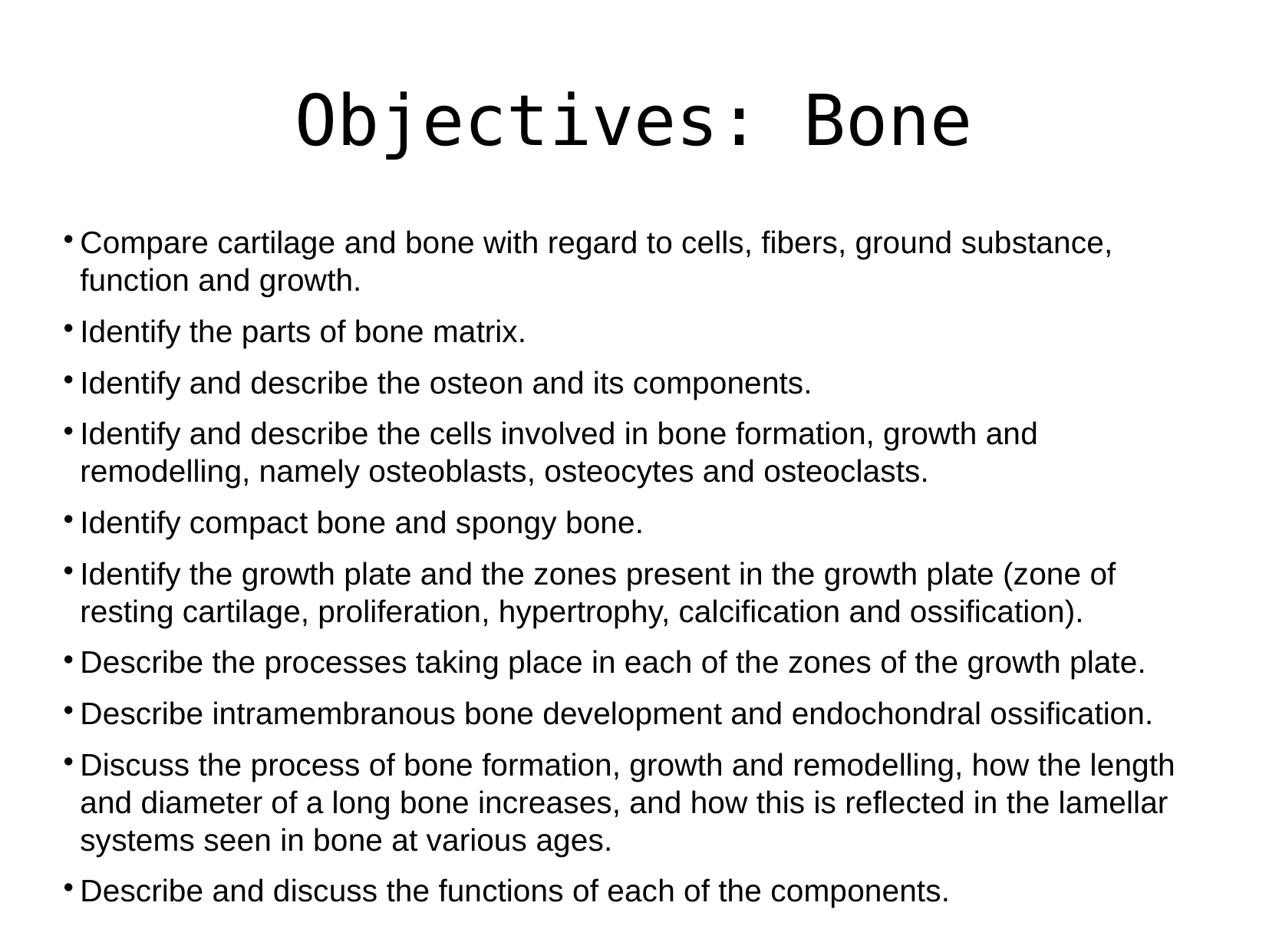

Objectives: Bone
Compare cartilage and bone with regard to cells, fibers, ground substance, function and growth.
Identify the parts of bone matrix.
Identify and describe the osteon and its components.
Identify and describe the cells involved in bone formation, growth and remodelling, namely osteoblasts, osteocytes and osteoclasts.
Identify compact bone and spongy bone.
Identify the growth plate and the zones present in the growth plate (zone of resting cartilage, proliferation, hypertrophy, calcification and ossification).
Describe the processes taking place in each of the zones of the growth plate.
Describe intramembranous bone development and endochondral ossification.
Discuss the process of bone formation, growth and remodelling, how the length and diameter of a long bone increases, and how this is reflected in the lamellar systems seen in bone at various ages.
Describe and discuss the functions of each of the components.